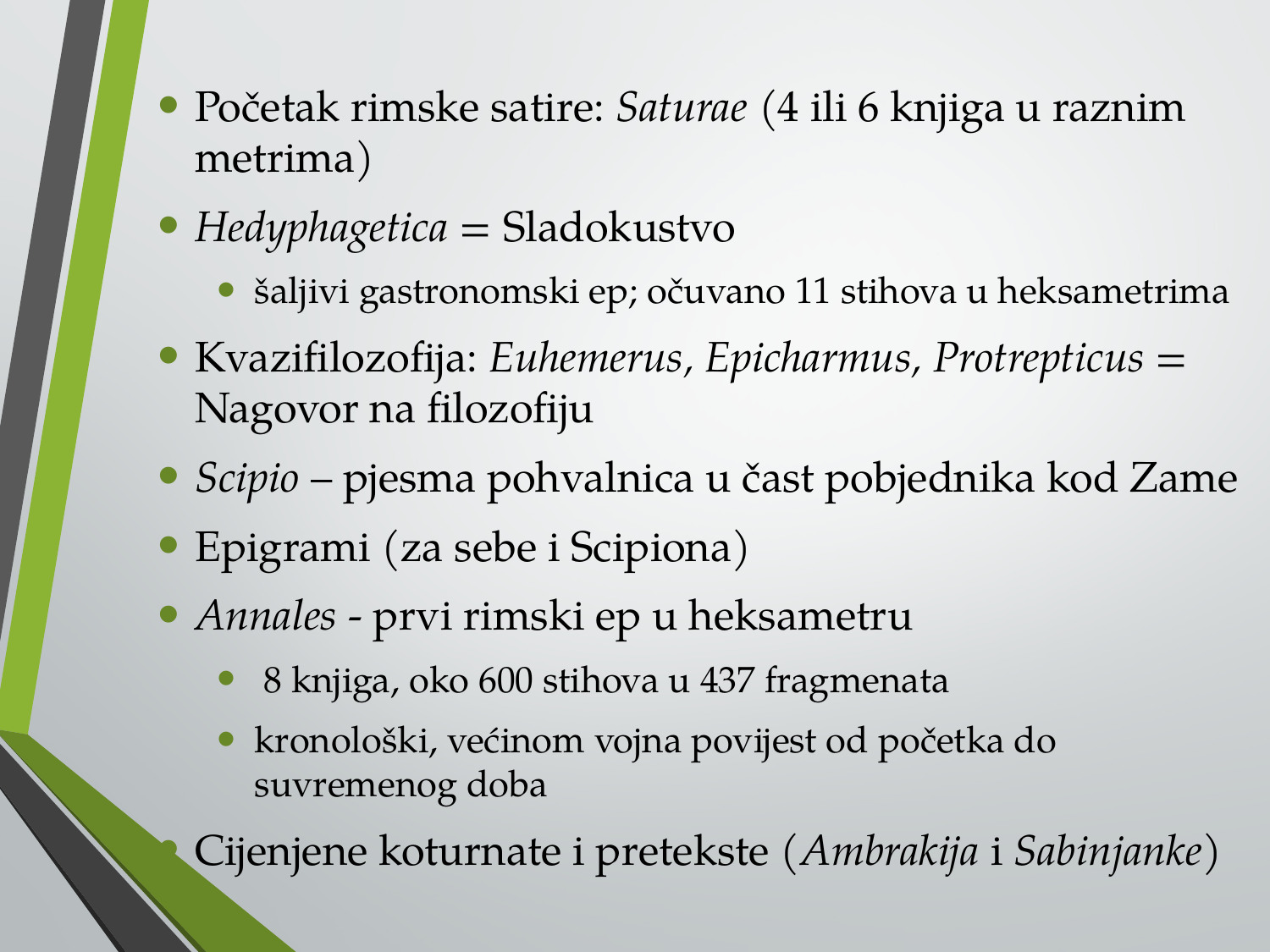

Početak rimske satire: Saturae (4 ili 6 knjiga u raznim metrima)
Hedyphagetica = Sladokustvo
šaljivi gastronomski ep; očuvano 11 stihova u heksametrima
Kvazifilozofija: Euhemerus, Epicharmus, Protrepticus = Nagovor na filozofiju
Scipio – pjesma pohvalnica u čast pobjednika kod Zame
Epigrami (za sebe i Scipiona)
Annales - prvi rimski ep u heksametru
 8 knjiga, oko 600 stihova u 437 fragmenata
kronološki, većinom vojna povijest od početka do suvremenog doba
Cijenjene koturnate i pretekste (Ambrakija i Sabinjanke)